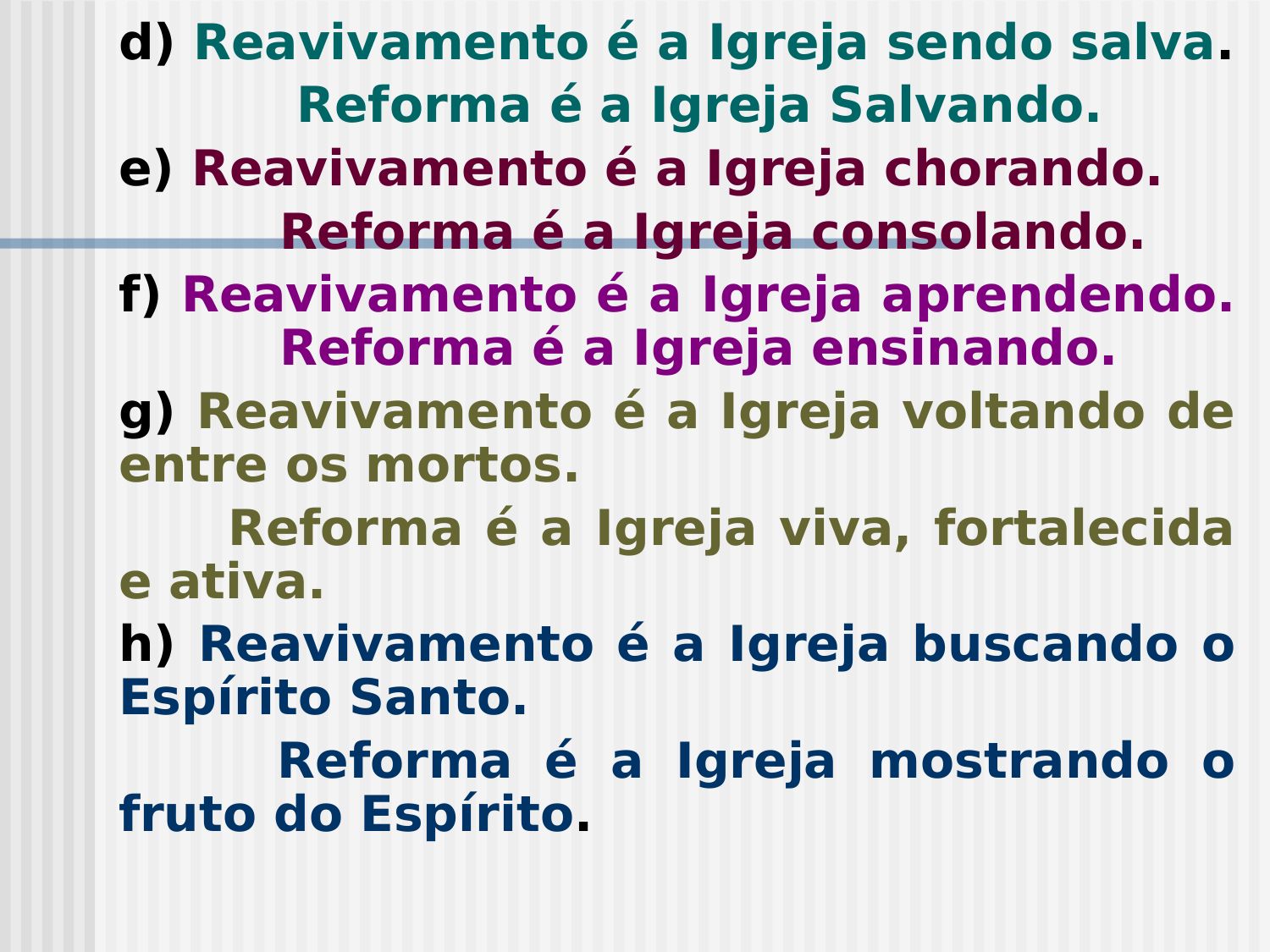

d) Reavivamento é a Igreja sendo salva.
		   Reforma é a Igreja Salvando.
	e) Reavivamento é a Igreja chorando.
		  Reforma é a Igreja consolando.
	f) Reavivamento é a Igreja aprendendo.	  Reforma é a Igreja ensinando.
	g) Reavivamento é a Igreja voltando de entre os mortos.
	     Reforma é a Igreja viva, fortalecida e ativa.
	h) Reavivamento é a Igreja buscando o Espírito Santo.
		 Reforma é a Igreja mostrando o fruto do Espírito.